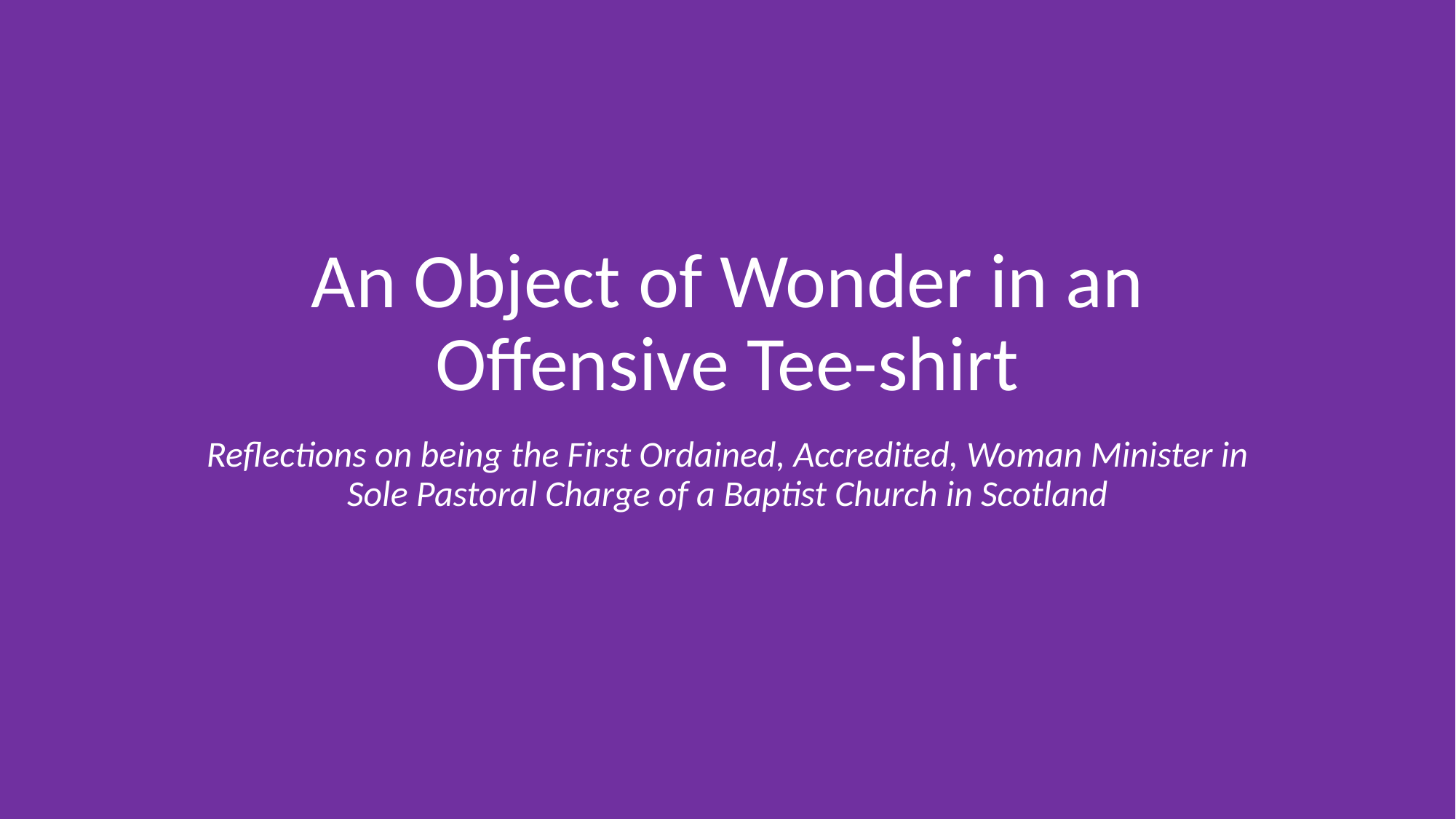

# An Object of Wonder in an Offensive Tee-shirt
Reflections on being the First Ordained, Accredited, Woman Minister in Sole Pastoral Charge of a Baptist Church in Scotland